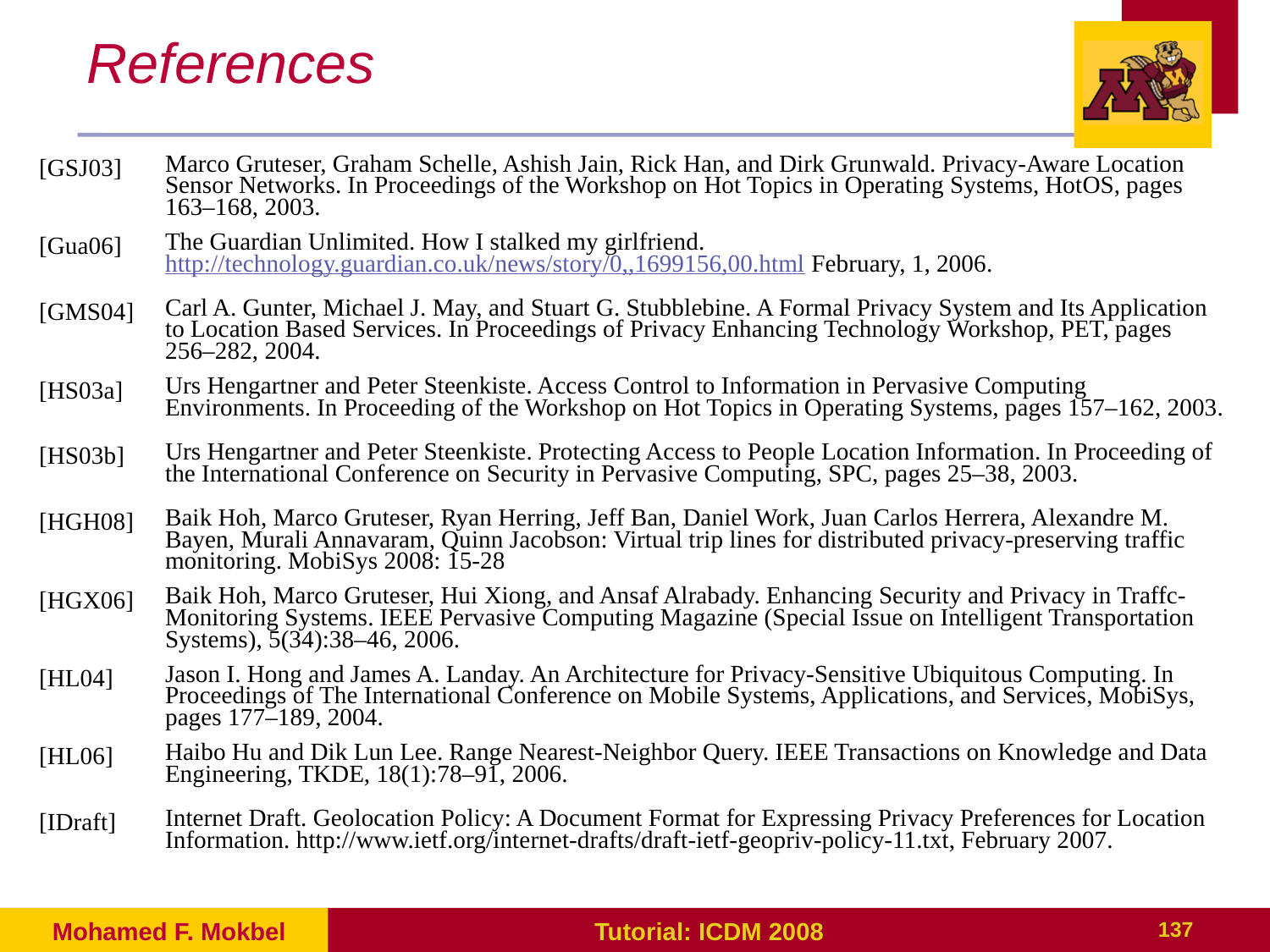

# References
| [GSJ03] | Marco Gruteser, Graham Schelle, Ashish Jain, Rick Han, and Dirk Grunwald. Privacy-Aware Location Sensor Networks. In Proceedings of the Workshop on Hot Topics in Operating Systems, HotOS, pages 163–168, 2003. |
| --- | --- |
| [Gua06] | The Guardian Unlimited. How I stalked my girlfriend. http://technology.guardian.co.uk/news/story/0,,1699156,00.html February, 1, 2006. |
| [GMS04] | Carl A. Gunter, Michael J. May, and Stuart G. Stubblebine. A Formal Privacy System and Its Application to Location Based Services. In Proceedings of Privacy Enhancing Technology Workshop, PET, pages 256–282, 2004. |
| [HS03a] | Urs Hengartner and Peter Steenkiste. Access Control to Information in Pervasive Computing Environments. In Proceeding of the Workshop on Hot Topics in Operating Systems, pages 157–162, 2003. |
| [HS03b] | Urs Hengartner and Peter Steenkiste. Protecting Access to People Location Information. In Proceeding of the International Conference on Security in Pervasive Computing, SPC, pages 25–38, 2003. |
| [HGH08] | Baik Hoh, Marco Gruteser, Ryan Herring, Jeff Ban, Daniel Work, Juan Carlos Herrera, Alexandre M. Bayen, Murali Annavaram, Quinn Jacobson: Virtual trip lines for distributed privacy-preserving traffic monitoring. MobiSys 2008: 15-28 |
| [HGX06] | Baik Hoh, Marco Gruteser, Hui Xiong, and Ansaf Alrabady. Enhancing Security and Privacy in Traffc-Monitoring Systems. IEEE Pervasive Computing Magazine (Special Issue on Intelligent Transportation Systems), 5(34):38–46, 2006. |
| [HL04] | Jason I. Hong and James A. Landay. An Architecture for Privacy-Sensitive Ubiquitous Computing. In Proceedings of The International Conference on Mobile Systems, Applications, and Services, MobiSys, pages 177–189, 2004. |
| [HL06] | Haibo Hu and Dik Lun Lee. Range Nearest-Neighbor Query. IEEE Transactions on Knowledge and Data Engineering, TKDE, 18(1):78–91, 2006. |
| [IDraft] | Internet Draft. Geolocation Policy: A Document Format for Expressing Privacy Preferences for Location Information. http://www.ietf.org/internet-drafts/draft-ietf-geopriv-policy-11.txt, February 2007. |
Mohamed F. Mokbel
Tutorial: ICDM 2008
137